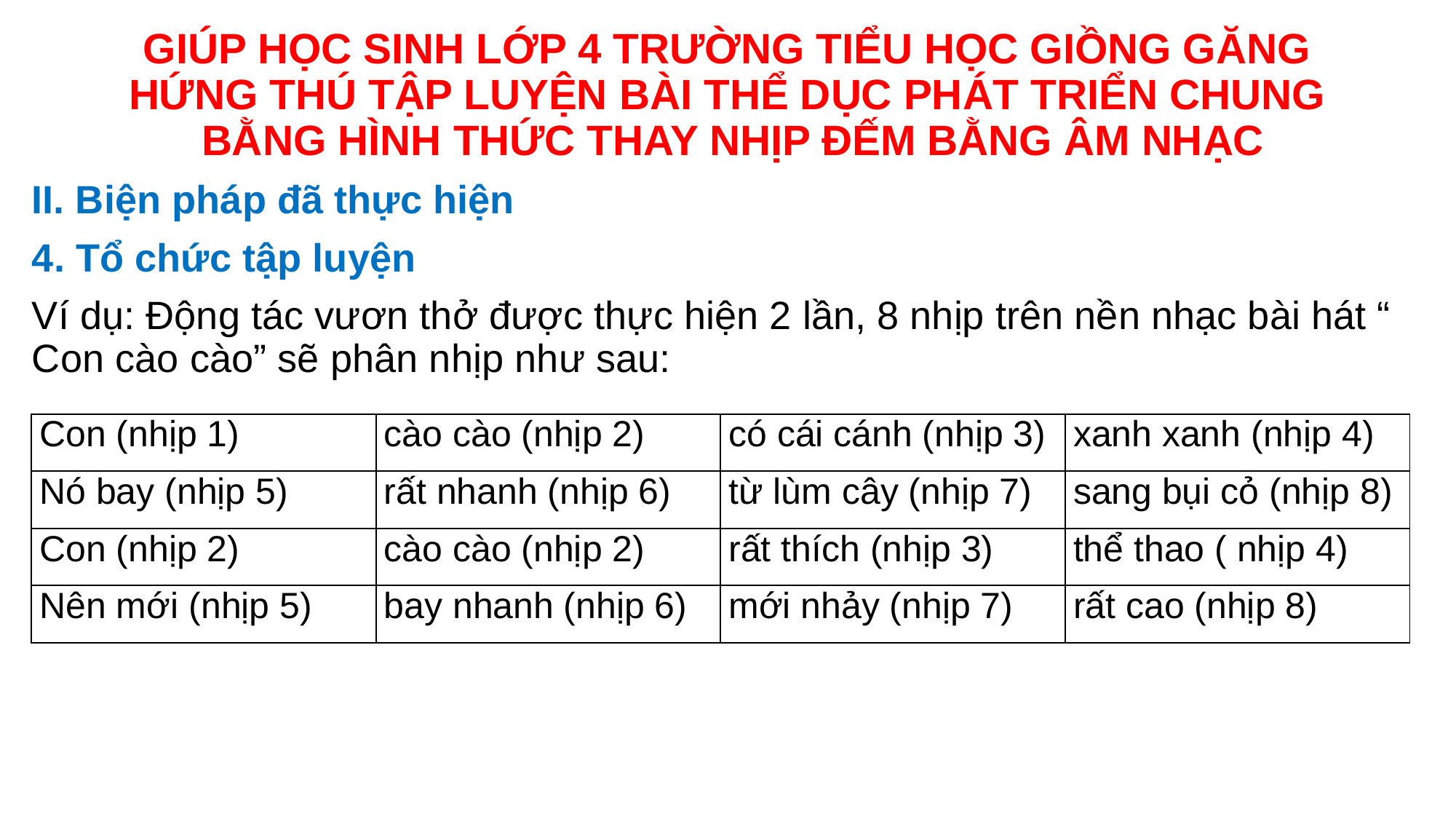

# GIÚP HỌC SINH LỚP 4 TRƯỜNG TIỂU HỌC GIỒNG GĂNG HỨNG THÚ TẬP LUYỆN BÀI THỂ DỤC PHÁT TRIỂN CHUNG BẰNG HÌNH THỨC THAY NHỊP ĐẾM BẰNG ÂM NHẠC
II. Biện pháp đã thực hiện
4. Tổ chức tập luyện
Ví dụ: Động tác vươn thở được thực hiện 2 lần, 8 nhịp trên nền nhạc bài hát “ Con cào cào” sẽ phân nhịp như sau:

| Con (nhịp 1) | cào cào (nhịp 2) | có cái cánh (nhịp 3) | xanh xanh (nhịp 4) |
| --- | --- | --- | --- |
| Nó bay (nhịp 5) | rất nhanh (nhịp 6) | từ lùm cây (nhịp 7) | sang bụi cỏ (nhịp 8) |
| Con (nhịp 2) | cào cào (nhịp 2) | rất thích (nhịp 3) | thể thao ( nhịp 4) |
| Nên mới (nhịp 5) | bay nhanh (nhịp 6) | mới nhảy (nhịp 7) | rất cao (nhịp 8) |